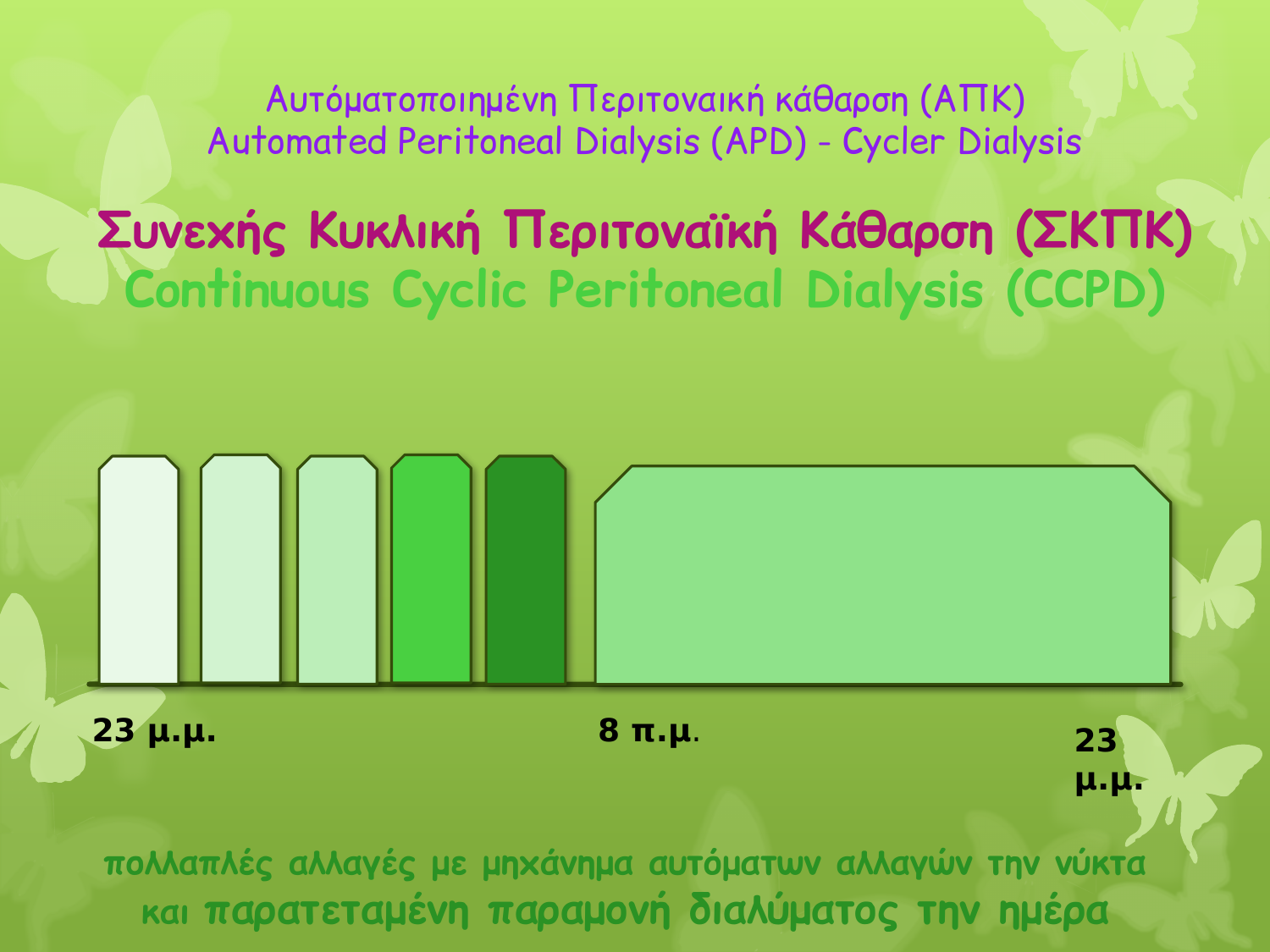

Αυτόματοποιημένη Περιτοναική κάθαρση (ΑΠΚ)
Automated Peritoneal Dialysis (APD) - Cycler Dialysis

Συνεχής Κυκλική Περιτοναϊκή Κάθαρση (ΣΚΠΚ)
Continuous Cyclic Peritoneal Dialysis (CCPD)

23 μ.μ.
8 π.μ.
23 μ.μ.
πολλαπλές αλλαγές με μηχάνημα αυτόματων αλλαγών την νύκτα και παρατεταμένη παραμονή διαλύματος την ημέρα